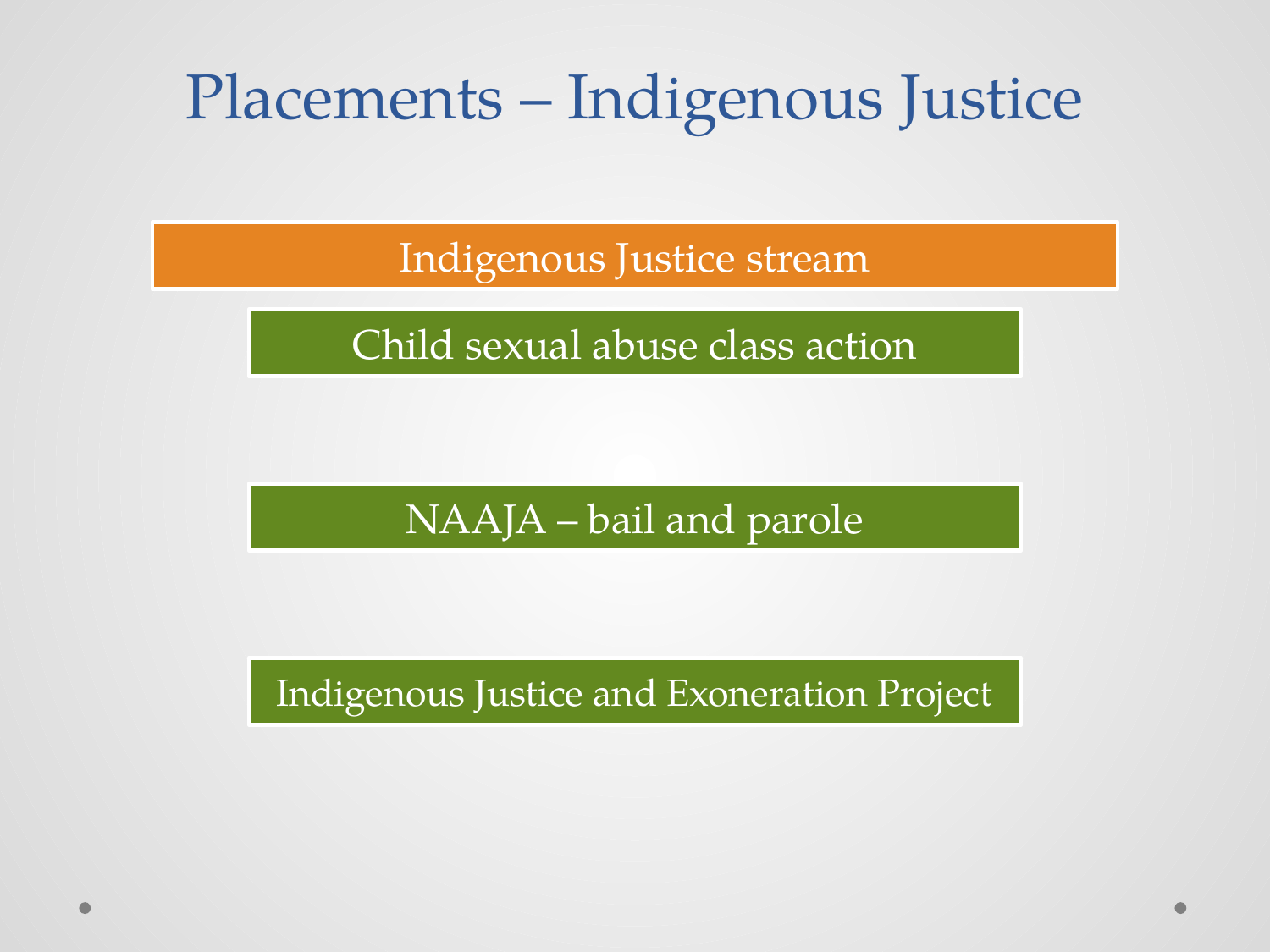

# Placements – Indigenous Justice
Indigenous Justice stream
Child sexual abuse class action
NAAJA – bail and parole
Indigenous Justice and Exoneration Project